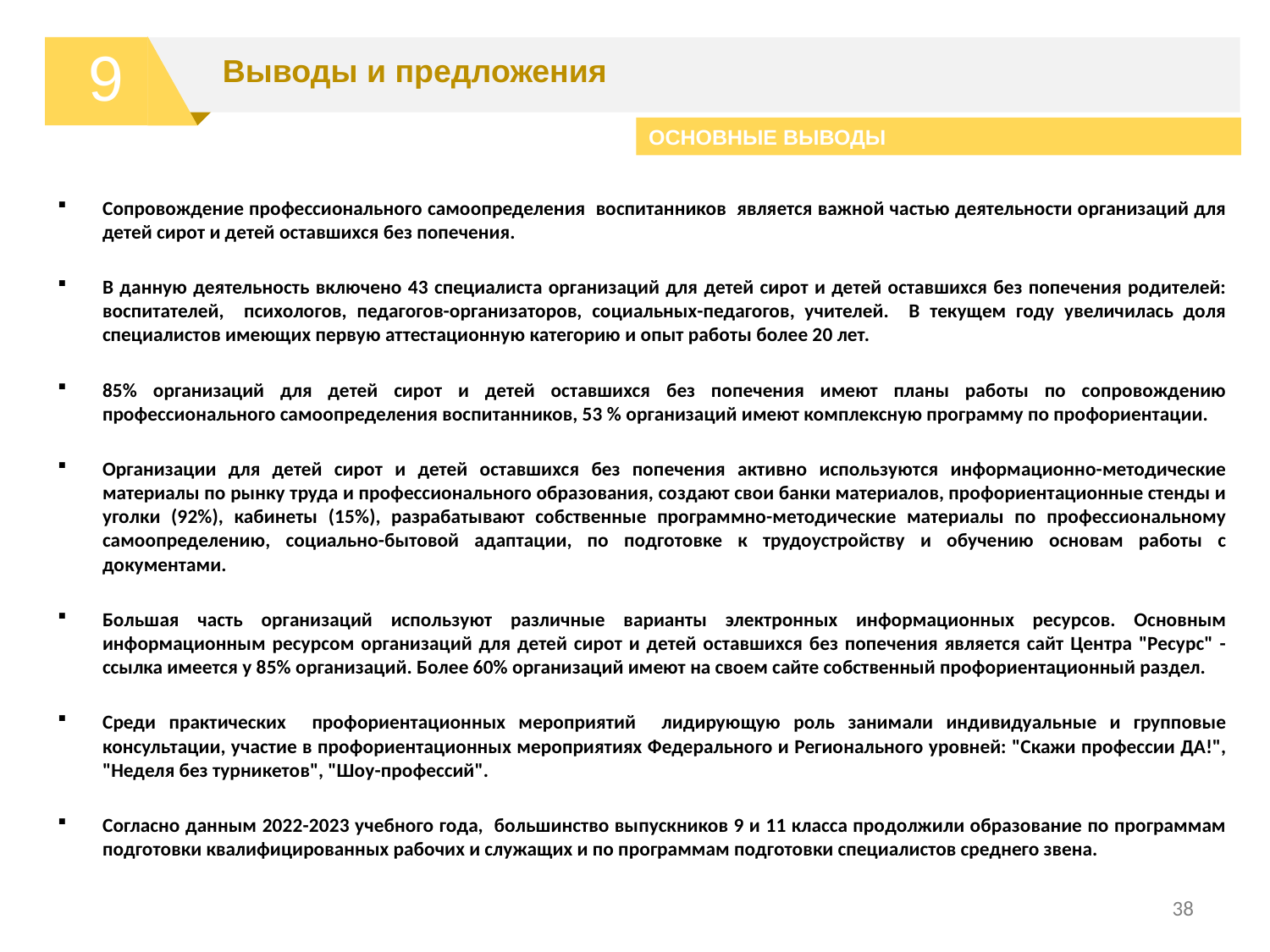

9

Выводы и предложения

ОСНОВНЫЕ ВЫВОДЫ

Сопровождение профессионального самоопределения  воспитанников  является важной частью деятельности организаций для детей сирот и детей оставшихся без попечения.

В данную деятельность включено 43 специалиста организаций для детей сирот и детей оставшихся без попечения родителей: воспитателей,  психологов, педагогов-организаторов, социальных-педагогов, учителей.  В текущем году увеличилась доля специалистов имеющих первую аттестационную категорию и опыт работы более 20 лет.

85% организаций для детей сирот и детей оставшихся без попечения имеют планы работы по сопровождению профессионального самоопределения воспитанников, 53 % организаций имеют комплексную программу по профориентации.

Организации для детей сирот и детей оставшихся без попечения активно используются информационно-методические материалы по рынку труда и профессионального образования, создают свои банки материалов, профориентационные стенды и уголки (92%), кабинеты (15%), разрабатывают собственные программно-методические материалы по профессиональному самоопределению, социально-бытовой адаптации, по подготовке к трудоустройству и обучению основам работы с документами.

Большая часть организаций используют различные варианты электронных информационных ресурсов. Основным информационным ресурсом организаций для детей сирот и детей оставшихся без попечения является сайт Центра "Ресурс" - ссылка имеется у 85% организаций. Более 60% организаций имеют на своем сайте собственный профориентационный раздел.

Среди практических  профориентационных мероприятий  лидирующую роль занимали индивидуальные и групповые консультации, участие в профориентационных мероприятиях Федерального и Регионального уровней: "Скажи профессии ДА!", "Неделя без турникетов", "Шоу-профессий".

Согласно данным 2022-2023 учебного года,  большинство выпускников 9 и 11 класса продолжили образование по программам подготовки квалифицированных рабочих и служащих и по программам подготовки специалистов среднего звена.

38